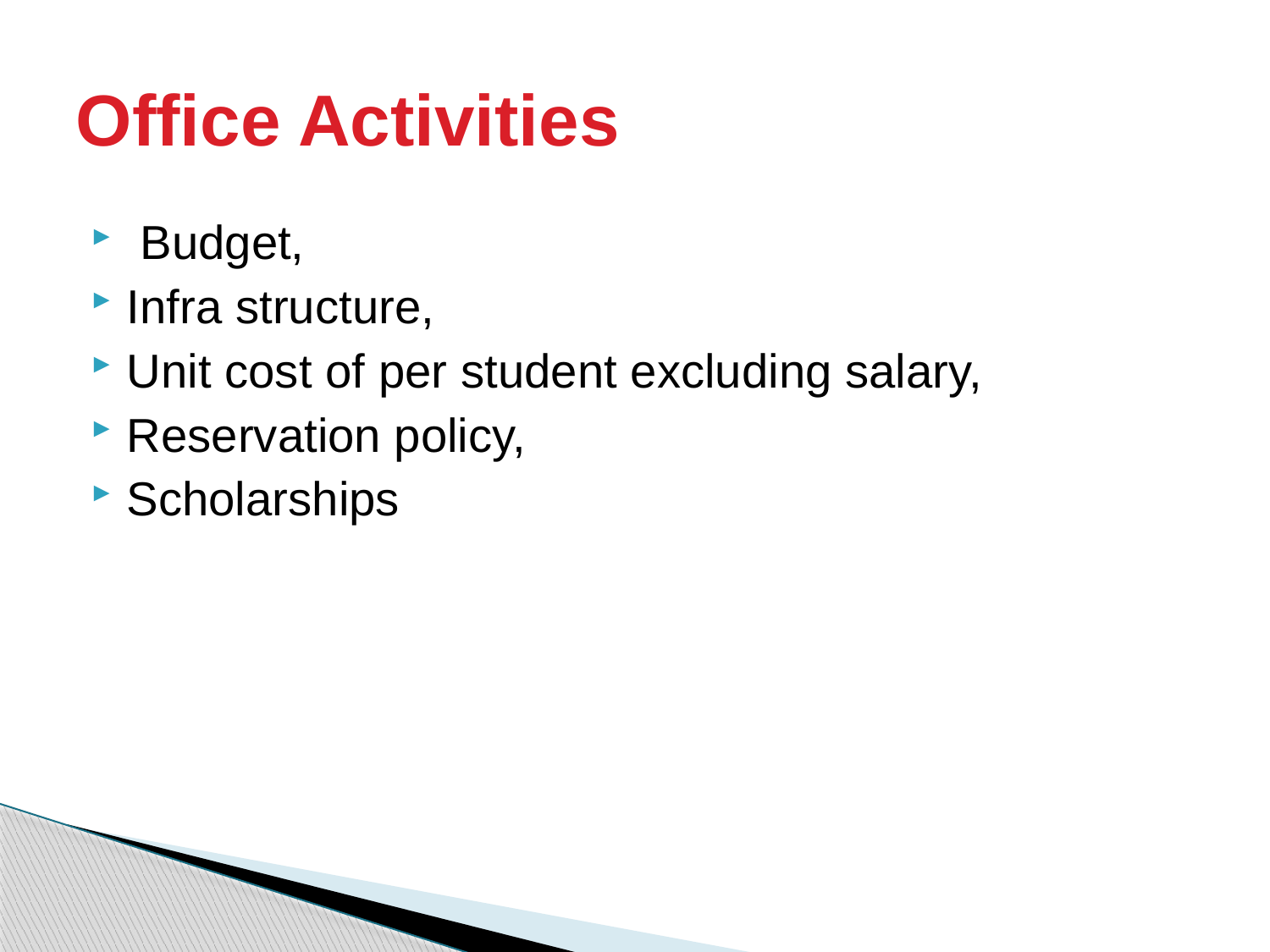

# Office Activities
 Budget,
Infra structure,
Unit cost of per student excluding salary,
Reservation policy,
Scholarships